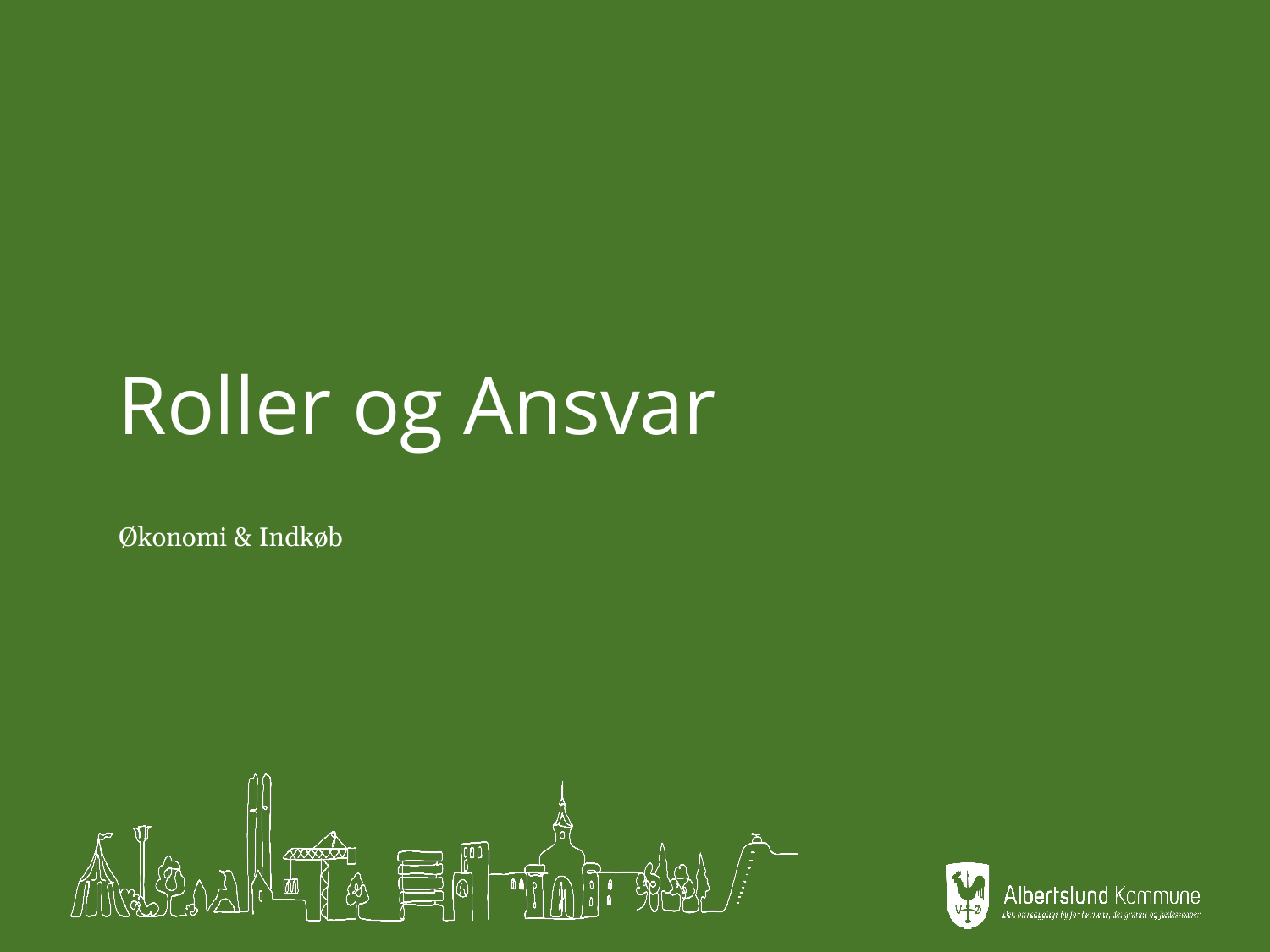

# Roller og Ansvar

Økonomi & Indkøb